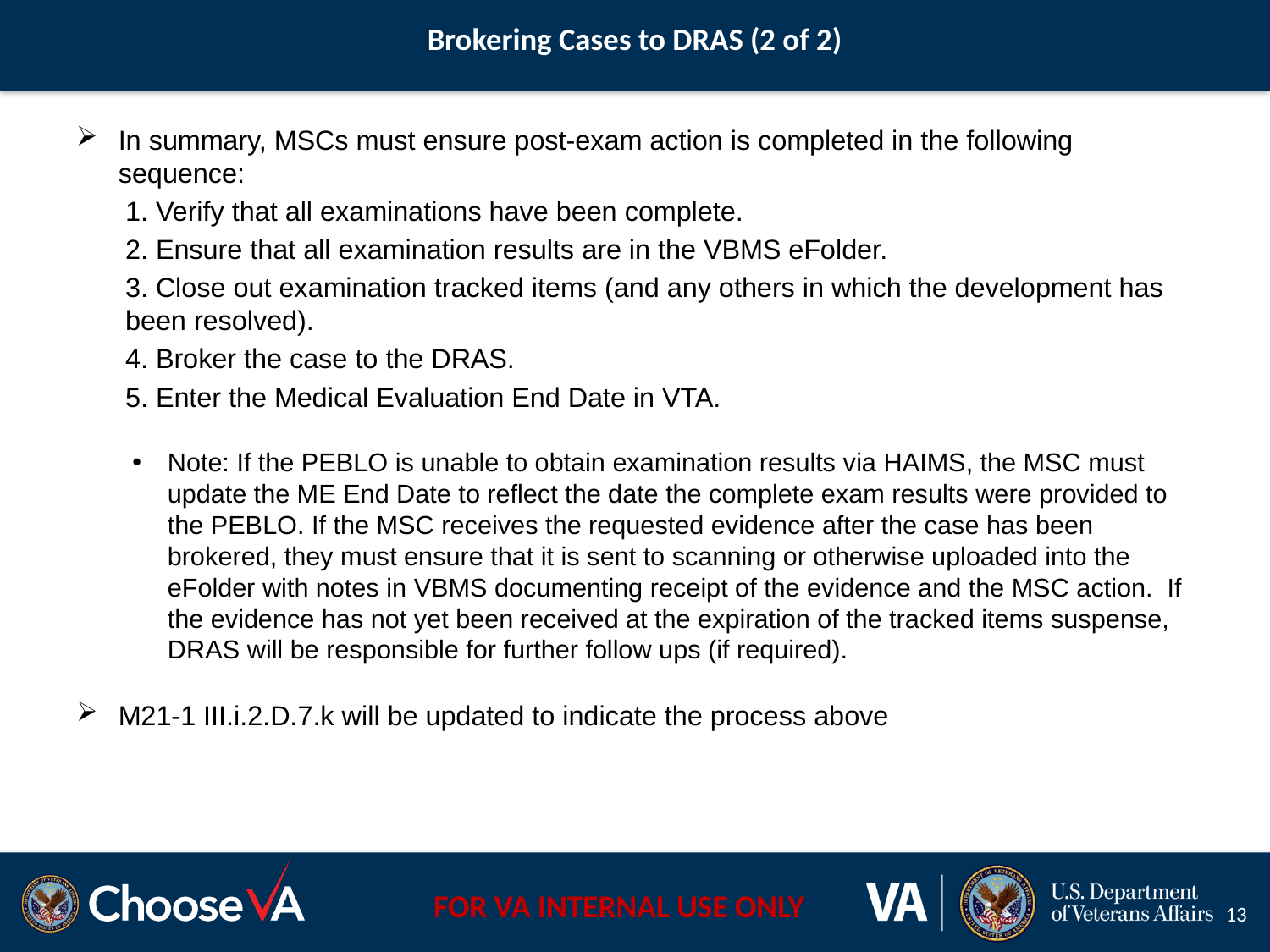

# Brokering Cases to DRAS (2 of 2)
In summary, MSCs must ensure post-exam action is completed in the following sequence:
1. Verify that all examinations have been complete.
2. Ensure that all examination results are in the VBMS eFolder.
3. Close out examination tracked items (and any others in which the development has been resolved).
4. Broker the case to the DRAS.
5. Enter the Medical Evaluation End Date in VTA.

Note: If the PEBLO is unable to obtain examination results via HAIMS, the MSC must update the ME End Date to reflect the date the complete exam results were provided to the PEBLO. If the MSC receives the requested evidence after the case has been brokered, they must ensure that it is sent to scanning or otherwise uploaded into the eFolder with notes in VBMS documenting receipt of the evidence and the MSC action.  If the evidence has not yet been received at the expiration of the tracked items suspense, DRAS will be responsible for further follow ups (if required).

M21-1 III.i.2.D.7.k will be updated to indicate the process above

13